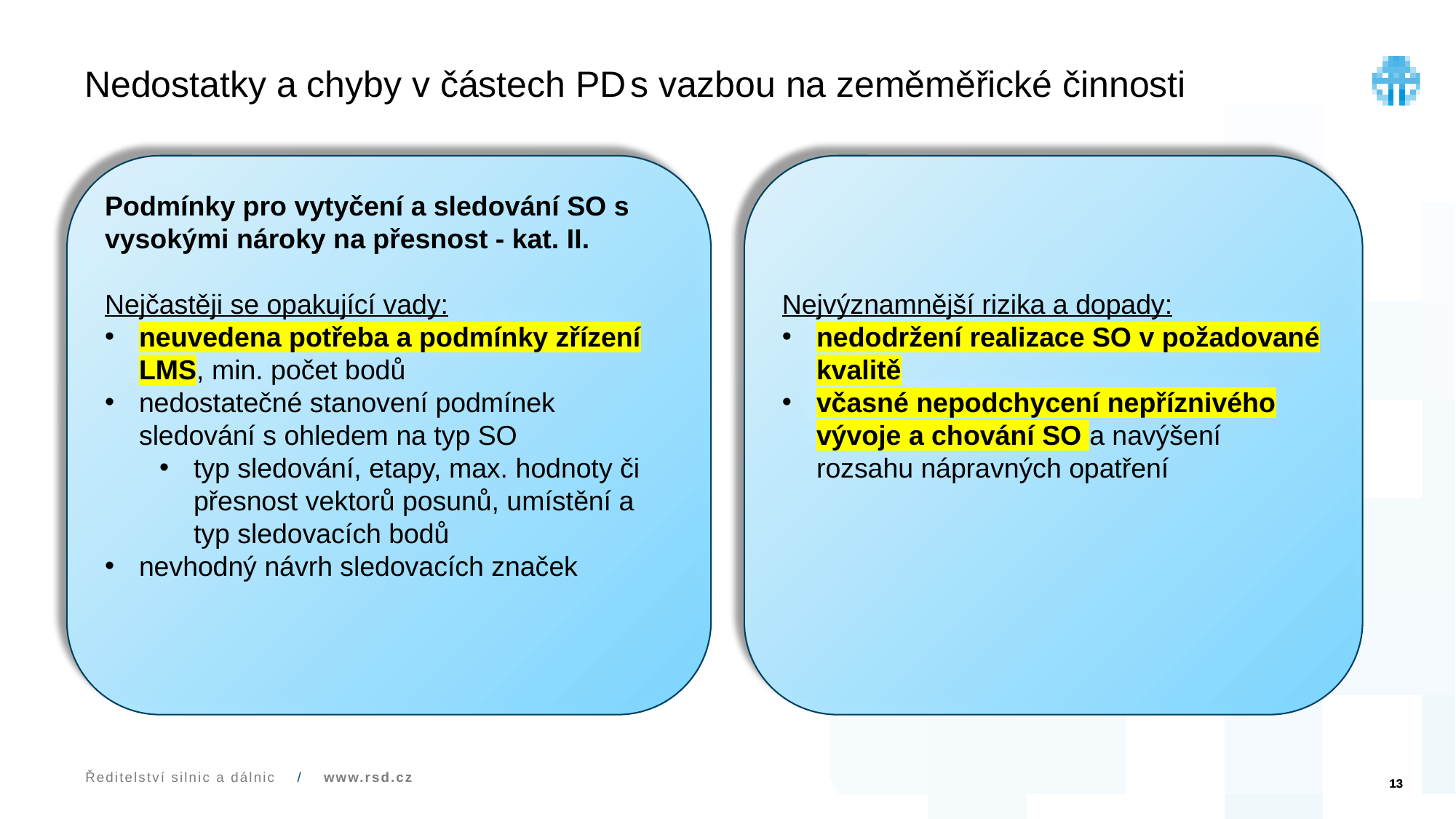

# Nedostatky a chyby v částech PD	s vazbou na zeměměřické činnosti
Podmínky pro vytyčení a sledování SO s vysokými nároky na přesnost - kat. II.

Nejčastěji se opakující vady:
neuvedena potřeba a podmínky zřízení LMS, min. počet bodů
nedostatečné stanovení podmínek sledování s ohledem na typ SO
typ sledování, etapy, max. hodnoty či přesnost vektorů posunů, umístění a typ sledovacích bodů
nevhodný návrh sledovacích značek

Nejvýznamnější rizika a dopady:
nedodržení realizace SO v požadované kvalitě
včasné nepodchycení nepříznivého vývoje a chování SO a navýšení rozsahu nápravných opatření
13
Ředitelství silnic a dálnic    /    www.rsd.cz